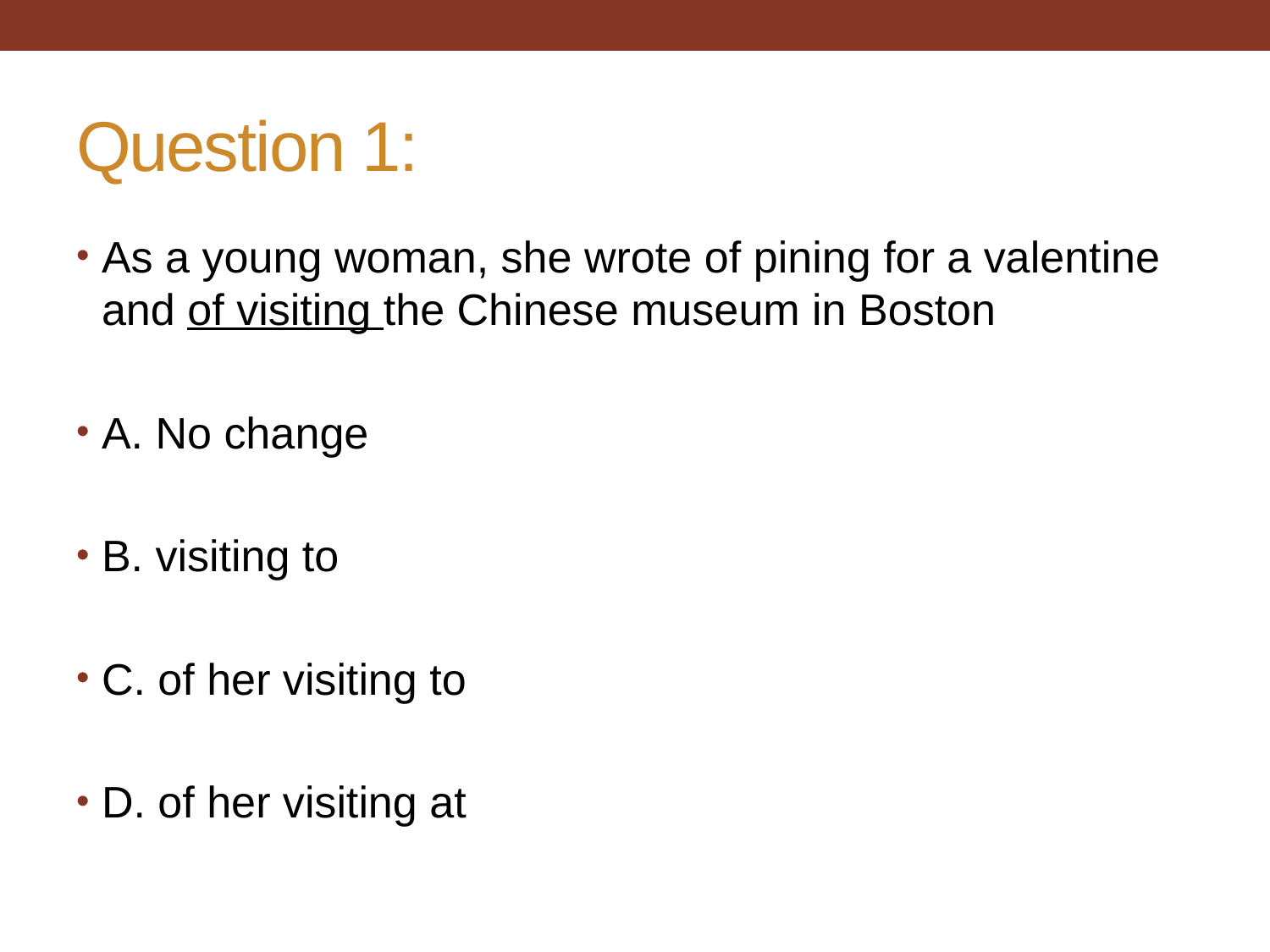

# Question 1:
As a young woman, she wrote of pining for a valentine and of visiting the Chinese museum in Boston

A. No change

B. visiting to

C. of her visiting to

D. of her visiting at